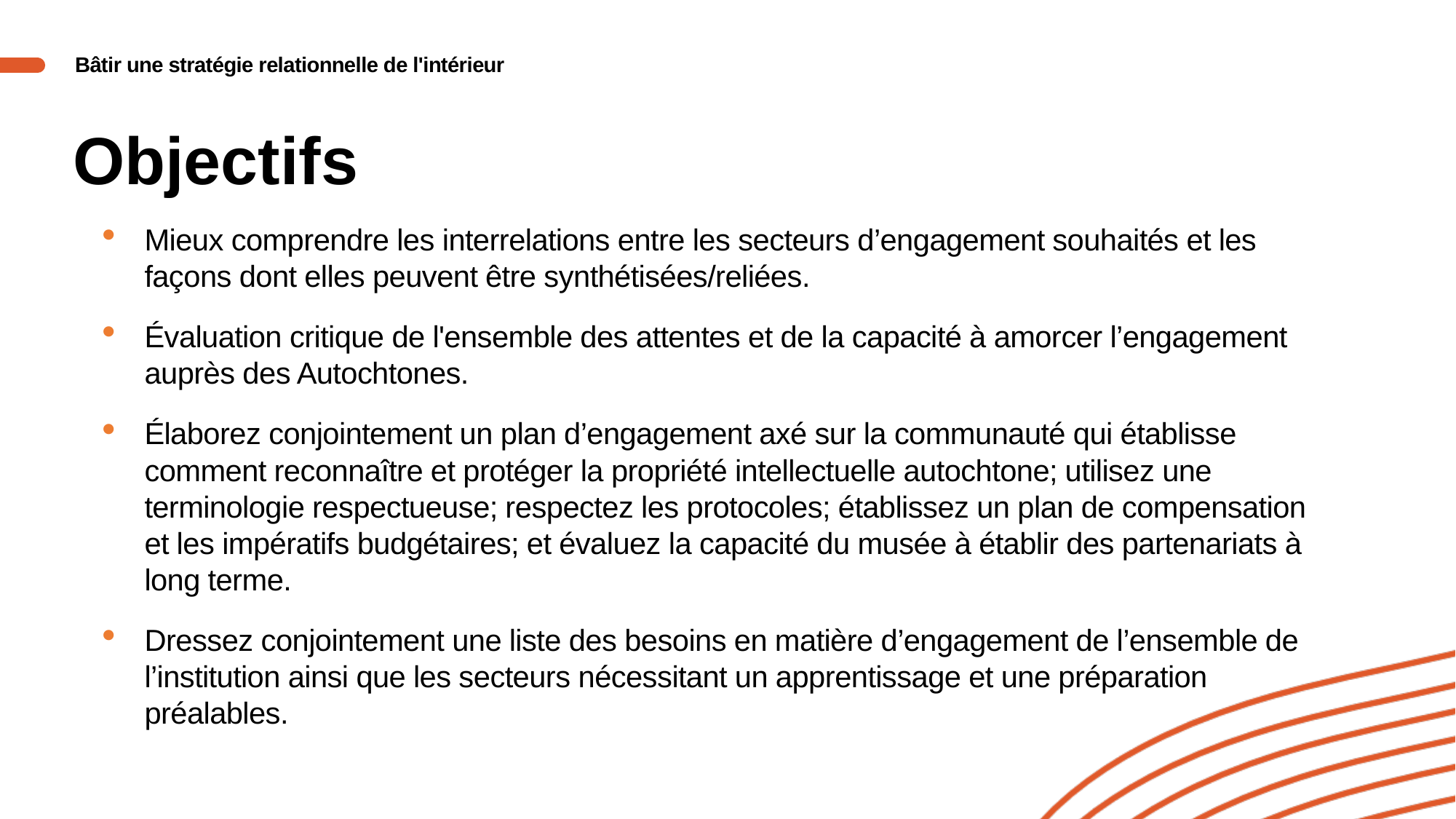

Bâtir une stratégie relationnelle de l'intérieur
# Objectifs
Mieux comprendre les interrelations entre les secteurs d’engagement souhaités et les façons dont elles peuvent être synthétisées/reliées.
Évaluation critique de l'ensemble des attentes et de la capacité à amorcer l’engagement auprès des Autochtones.
Élaborez conjointement un plan d’engagement axé sur la communauté qui établisse comment reconnaître et protéger la propriété intellectuelle autochtone; utilisez une terminologie respectueuse; respectez les protocoles; établissez un plan de compensation et les impératifs budgétaires; et évaluez la capacité du musée à établir des partenariats à long terme.
Dressez conjointement une liste des besoins en matière d’engagement de l’ensemble de l’institution ainsi que les secteurs nécessitant un apprentissage et une préparation préalables.